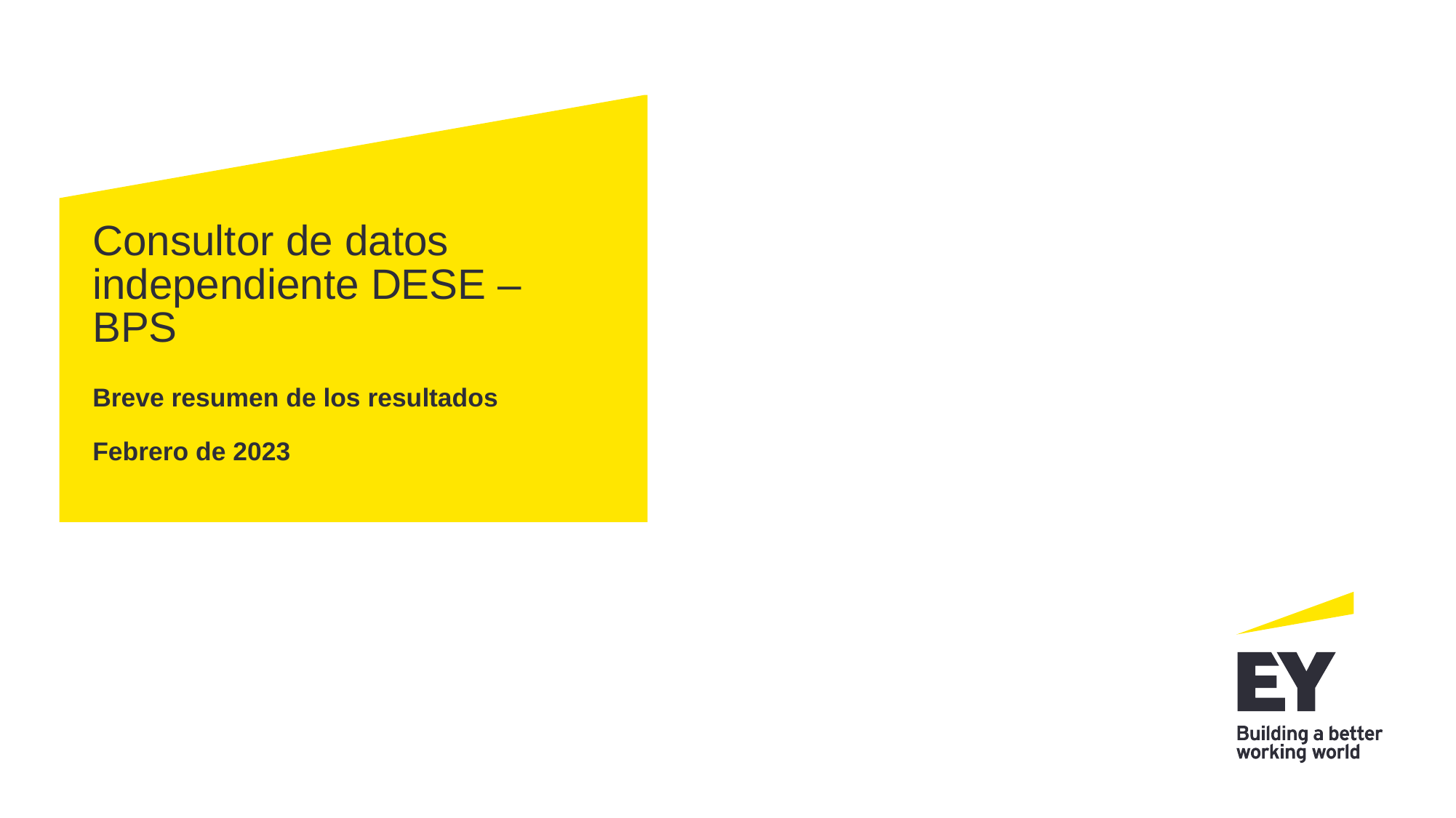

# Consultor de datos independiente DESE – BPS
Breve resumen de los resultados
Febrero de 2023